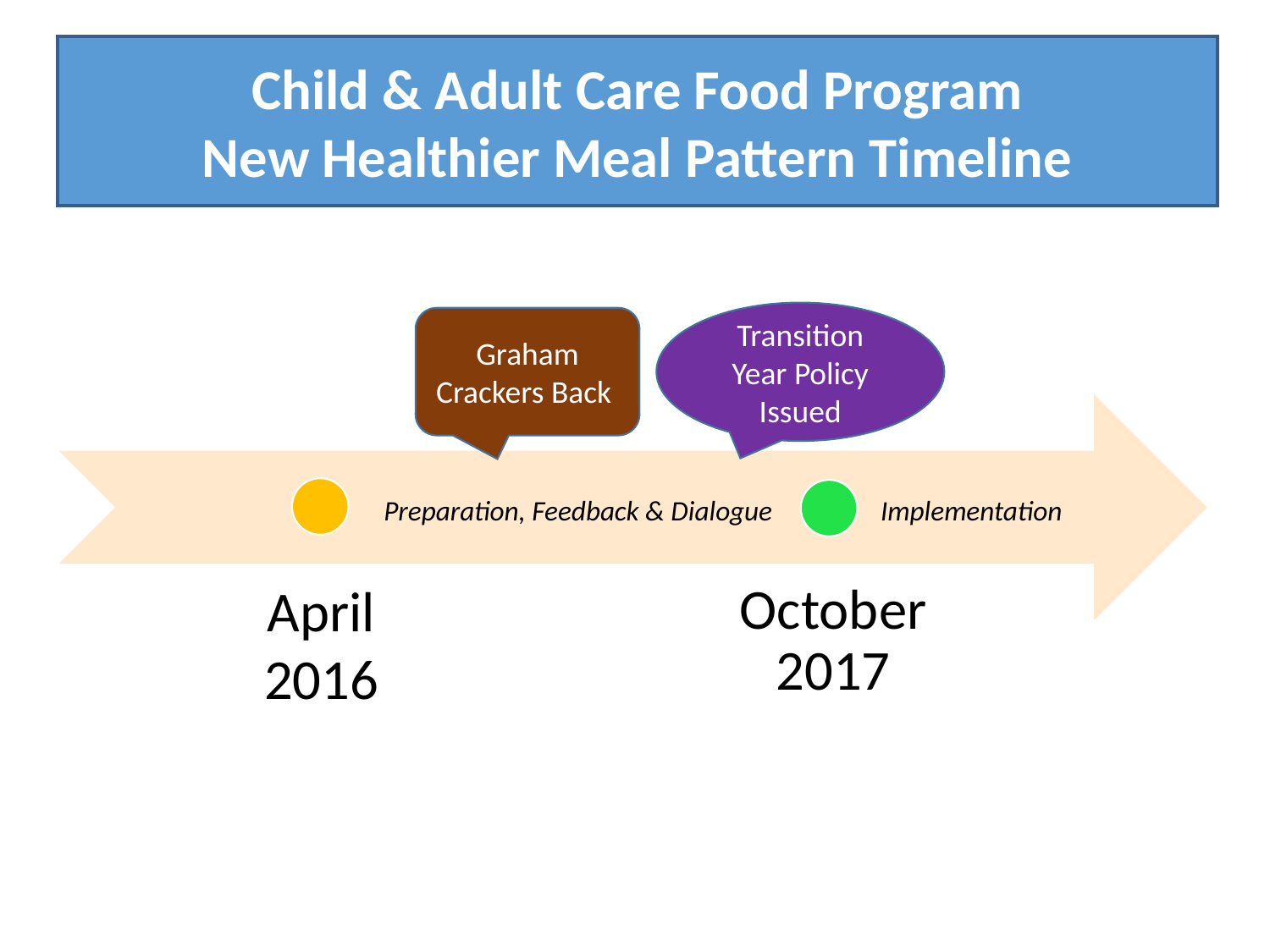

Child & Adult Care Food Program
New Healthier Meal Pattern Timeline

October 2017

Transition Year Policy Issued
Graham Crackers Back
Preparation, Feedback & Dialogue
Implementation
April
2016